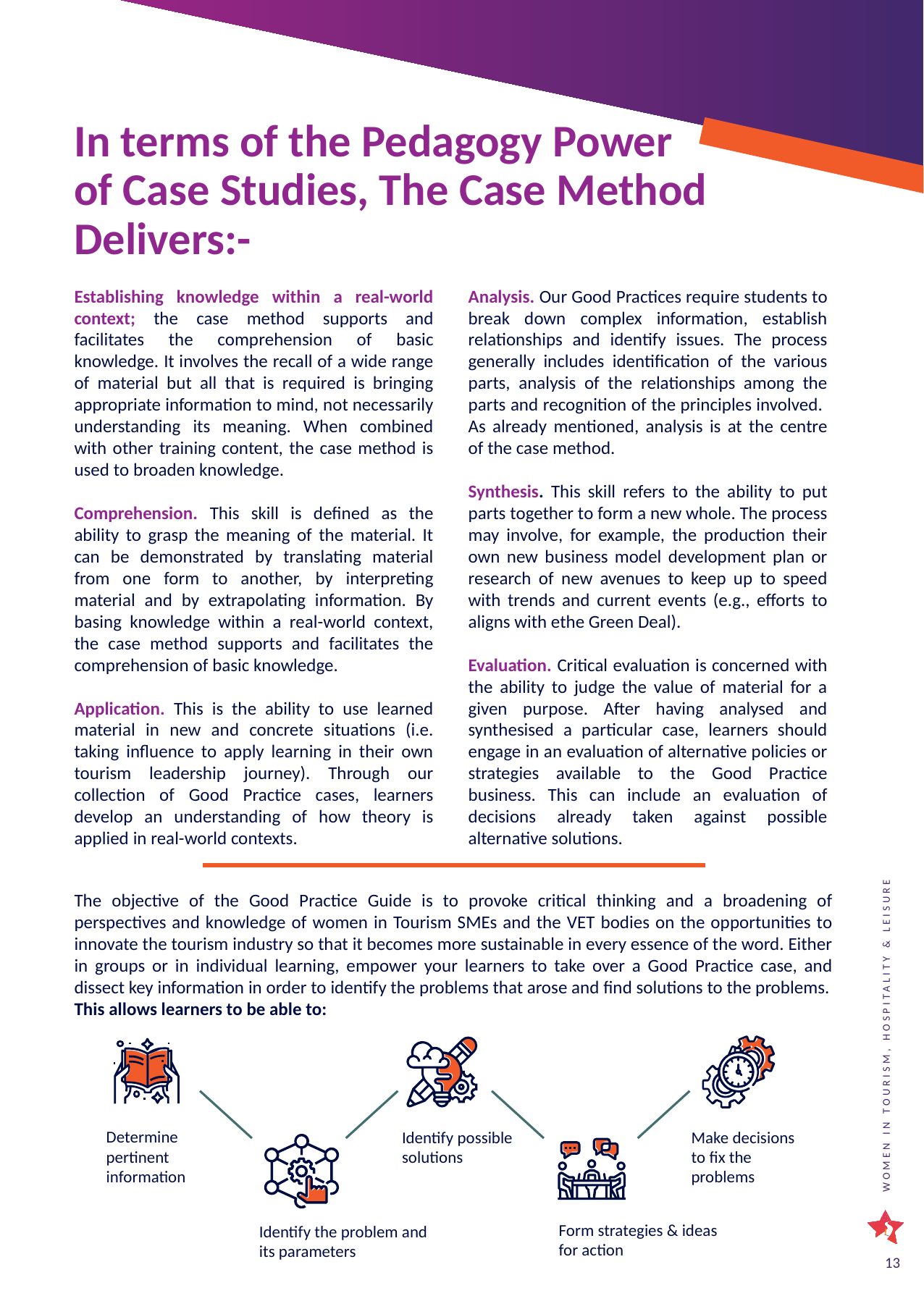

In terms of the Pedagogy Power of Case Studies, The Case Method Delivers:-

Establishing knowledge within a real-world context; the case method supports and facilitates the comprehension of basic knowledge. It involves the recall of a wide range of material but all that is required is bringing appropriate information to mind, not necessarily understanding its meaning. When combined with other training content, the case method is used to broaden knowledge.

Comprehension. This skill is defined as the ability to grasp the meaning of the material. It can be demonstrated by translating material from one form to another, by interpreting material and by extrapolating information. By basing knowledge within a real-world context, the case method supports and facilitates the comprehension of basic knowledge.

Application. This is the ability to use learned material in new and concrete situations (i.e. taking influence to apply learning in their own tourism leadership journey). Through our collection of Good Practice cases, learners develop an understanding of how theory is applied in real-world contexts.

Analysis. Our Good Practices require students to break down complex information, establish relationships and identify issues. The process generally includes identification of the various parts, analysis of the relationships among the parts and recognition of the principles involved.  As already mentioned, analysis is at the centre of the case method.

Synthesis. This skill refers to the ability to put parts together to form a new whole. The process may involve, for example, the production their own new business model development plan or research of new avenues to keep up to speed with trends and current events (e.g., efforts to aligns with ethe Green Deal).

Evaluation. Critical evaluation is concerned with the ability to judge the value of material for a given purpose. After having analysed and synthesised a particular case, learners should engage in an evaluation of alternative policies or strategies available to the Good Practice business. This can include an evaluation of decisions already taken against possible alternative solutions.

The objective of the Good Practice Guide is to provoke critical thinking and a broadening of perspectives and knowledge of women in Tourism SMEs and the VET bodies on the opportunities to innovate the tourism industry so that it becomes more sustainable in every essence of the word. Either in groups or in individual learning, empower your learners to take over a Good Practice case, and dissect key information in order to identify the problems that arose and find solutions to the problems.
This allows learners to be able to:

Determine pertinent information
Identify possible solutions
Make decisions to fix the problems

Form strategies & ideas for action
Identify the problem and its parameters
13